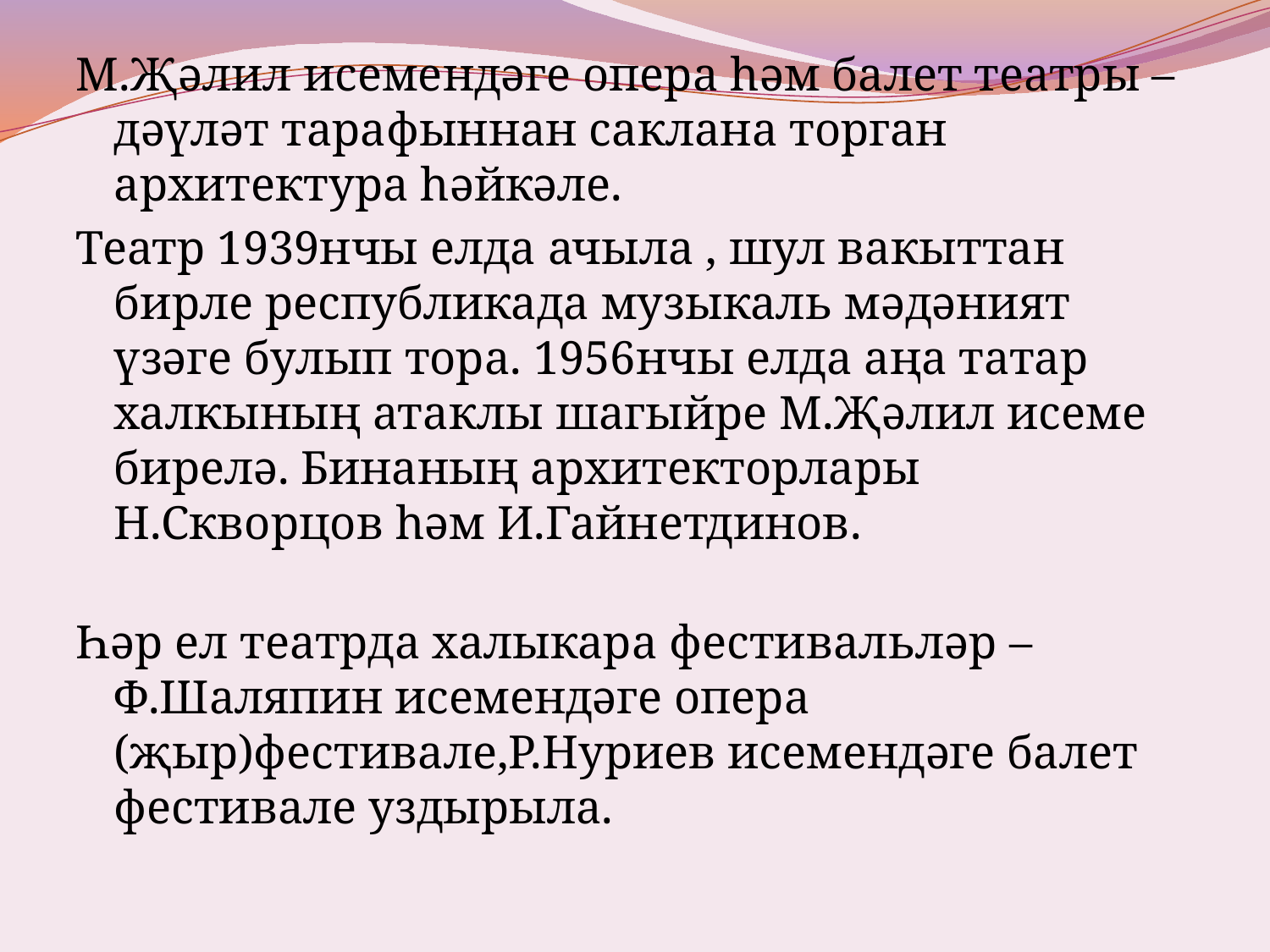

# М.Җәлил исемендәге опера һәм балет театры –дәүләт тарафыннан саклана торган архитектура һәйкәле.
Театр 1939нчы елда ачыла , шул вакыттан бирле республикада музыкаль мәдәният үзәге булып тора. 1956нчы елда аңа татар халкының атаклы шагыйре М.Җәлил исеме бирелә. Бинаның архитекторлары Н.Скворцов һәм И.Гайнетдинов.
Һәр ел театрда халыкара фестивальләр –Ф.Шаляпин исемендәге опера (җыр)фестивале,Р.Нуриев исемендәге балет фестивале уздырыла.